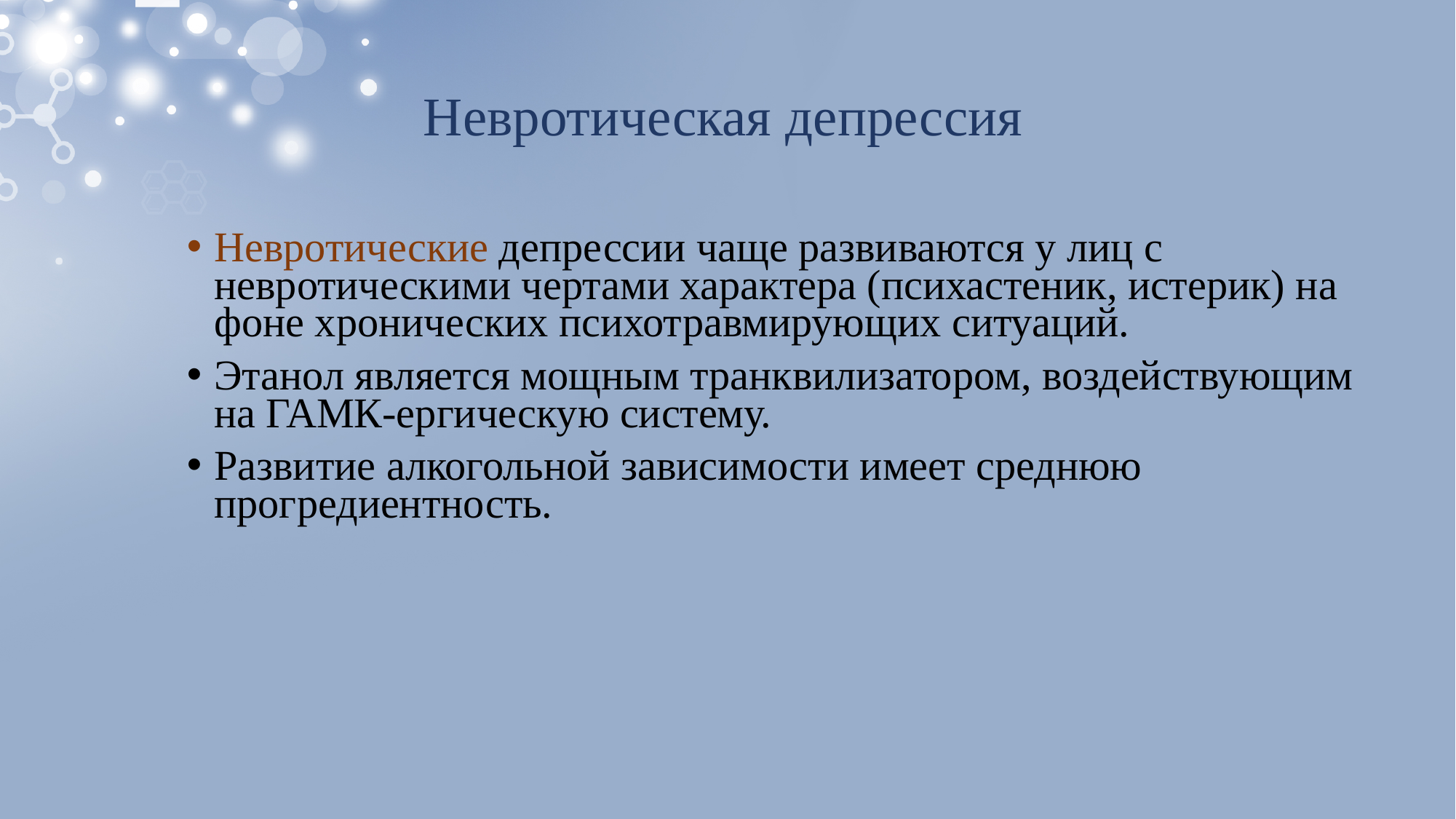

Невротическая депрессия
Невротические депрессии чаще развиваются у лиц с невротическими чертами характера (психастеник, истерик) на фоне хронических психотравмирующих ситуаций.
Этанол является мощным транквилизатором, воздействующим на ГАМК-ергическую систему.
Развитие алкогольной зависимости имеет среднюю прогредиентность.